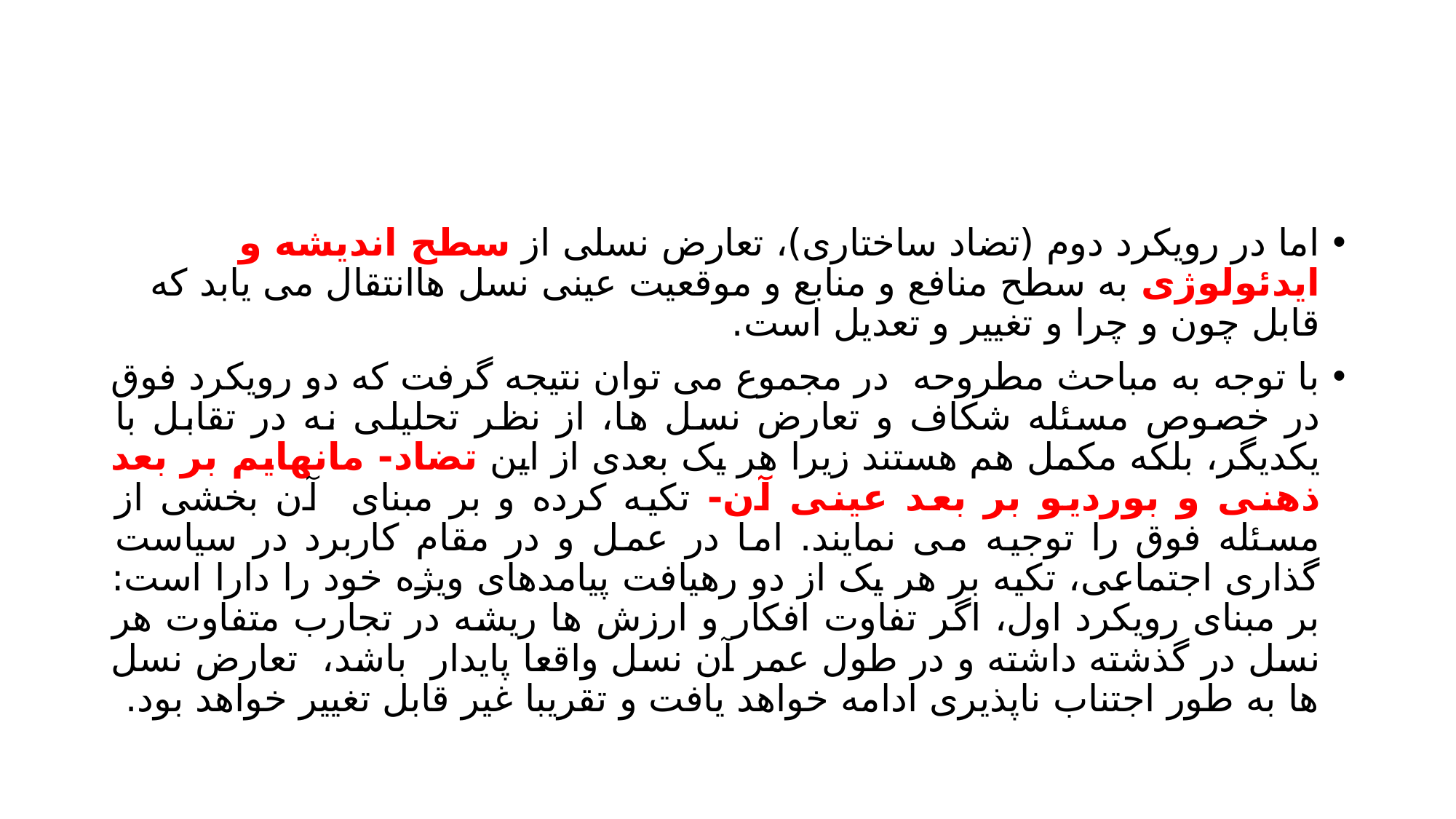

#
اما در رویکرد دوم (تضاد ساختاری)، تعارض نسلی از سطح اندیشه و ایدئولوژی به سطح منافع و منابع و موقعیت عینی نسل هاانتقال می یابد که قابل چون و چرا و تغییر و تعدیل است.
با توجه به مباحث مطروحه  در مجموع می توان نتیجه گرفت که دو رویکرد فوق در خصوص مسئله شکاف و تعارض نسل ها، از نظر تحلیلی نه در تقابل با یکدیگر، بلکه مکمل هم هستند زیرا هر یک بعدی از این تضاد- مانهایم بر بعد ذهنی و بوردیو بر بعد عینی آن- تکیه کرده و بر مبنای  آن بخشی از مسئله فوق را توجیه می نمایند. اما در عمل و در مقام کاربرد در سیاست گذاری اجتماعی، تکیه بر هر یک از دو رهیافت پیامدهای ویژه خود را دارا است: بر مبنای رویکرد اول، اگر تفاوت افکار و ارزش ها ریشه در تجارب متفاوت هر نسل در گذشته داشته و در طول عمر آن نسل واقعا پایدار  باشد،  تعارض نسل ها به طور اجتناب ناپذیری ادامه خواهد یافت و تقریبا غیر قابل تغییر خواهد بود.